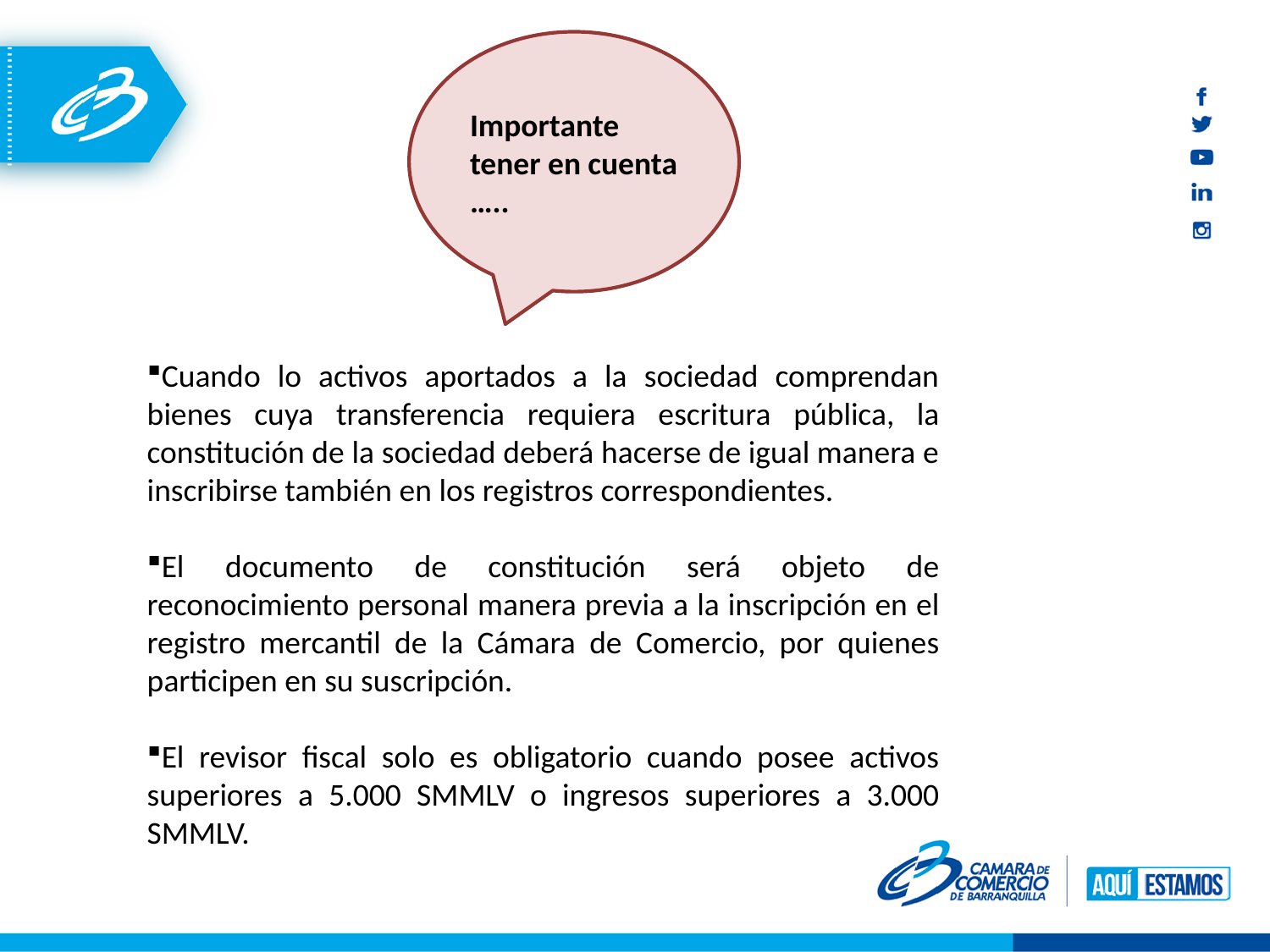

Importante tener en cuenta …..
Cuando lo activos aportados a la sociedad comprendan bienes cuya transferencia requiera escritura pública, la constitución de la sociedad deberá hacerse de igual manera e inscribirse también en los registros correspondientes.

El documento de constitución será objeto de reconocimiento personal manera previa a la inscripción en el registro mercantil de la Cámara de Comercio, por quienes participen en su suscripción.

El revisor fiscal solo es obligatorio cuando posee activos superiores a 5.000 SMMLV o ingresos superiores a 3.000 SMMLV.